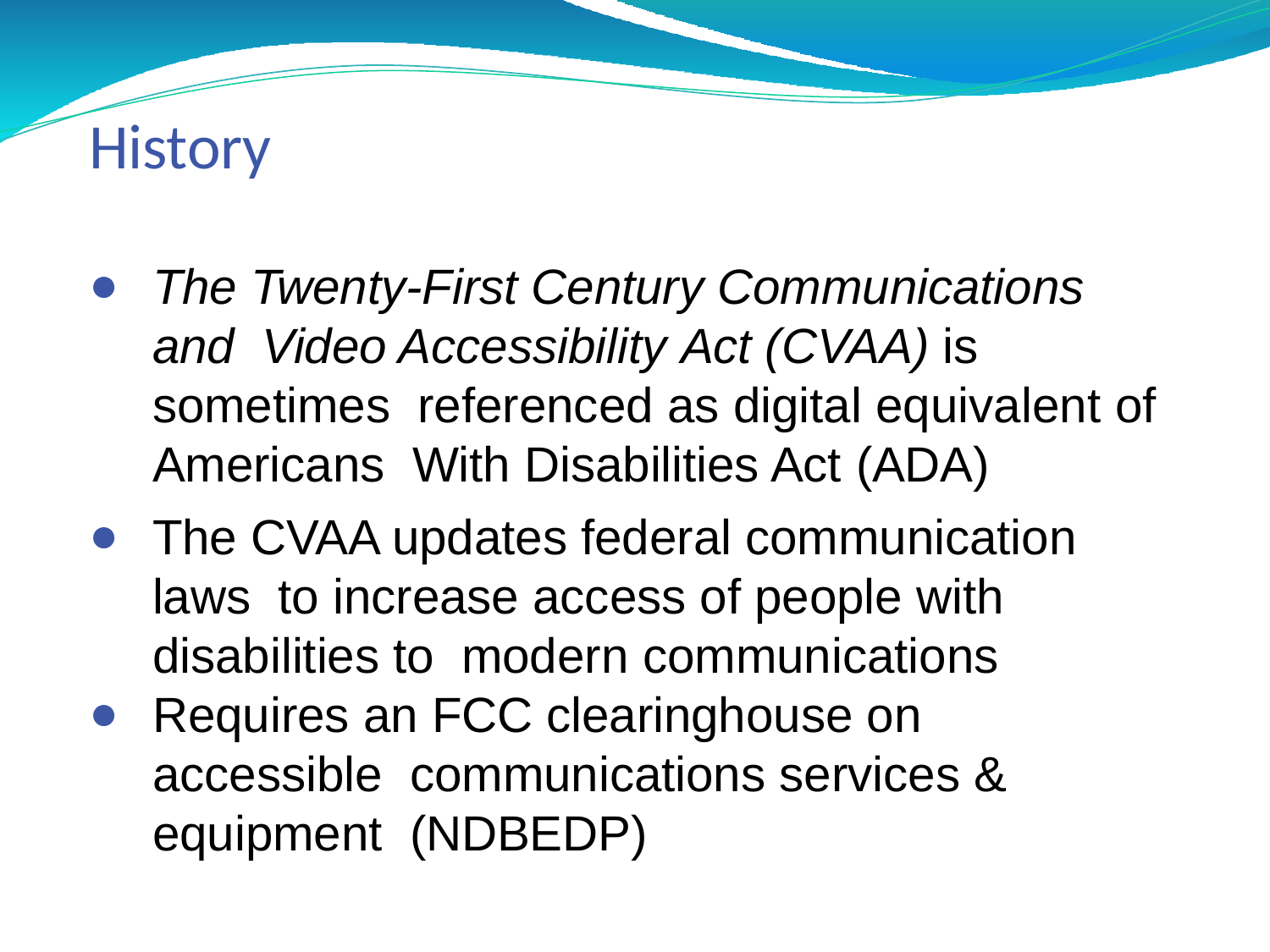

# History
The Twenty-First Century Communications and  Video Accessibility Act (CVAA) is sometimes  referenced as digital equivalent of Americans  With Disabilities Act (ADA)
The CVAA updates federal communication laws  to increase access of people with disabilities to  modern communications
Requires an FCC clearinghouse on accessible  communications services & equipment  (NDBEDP)